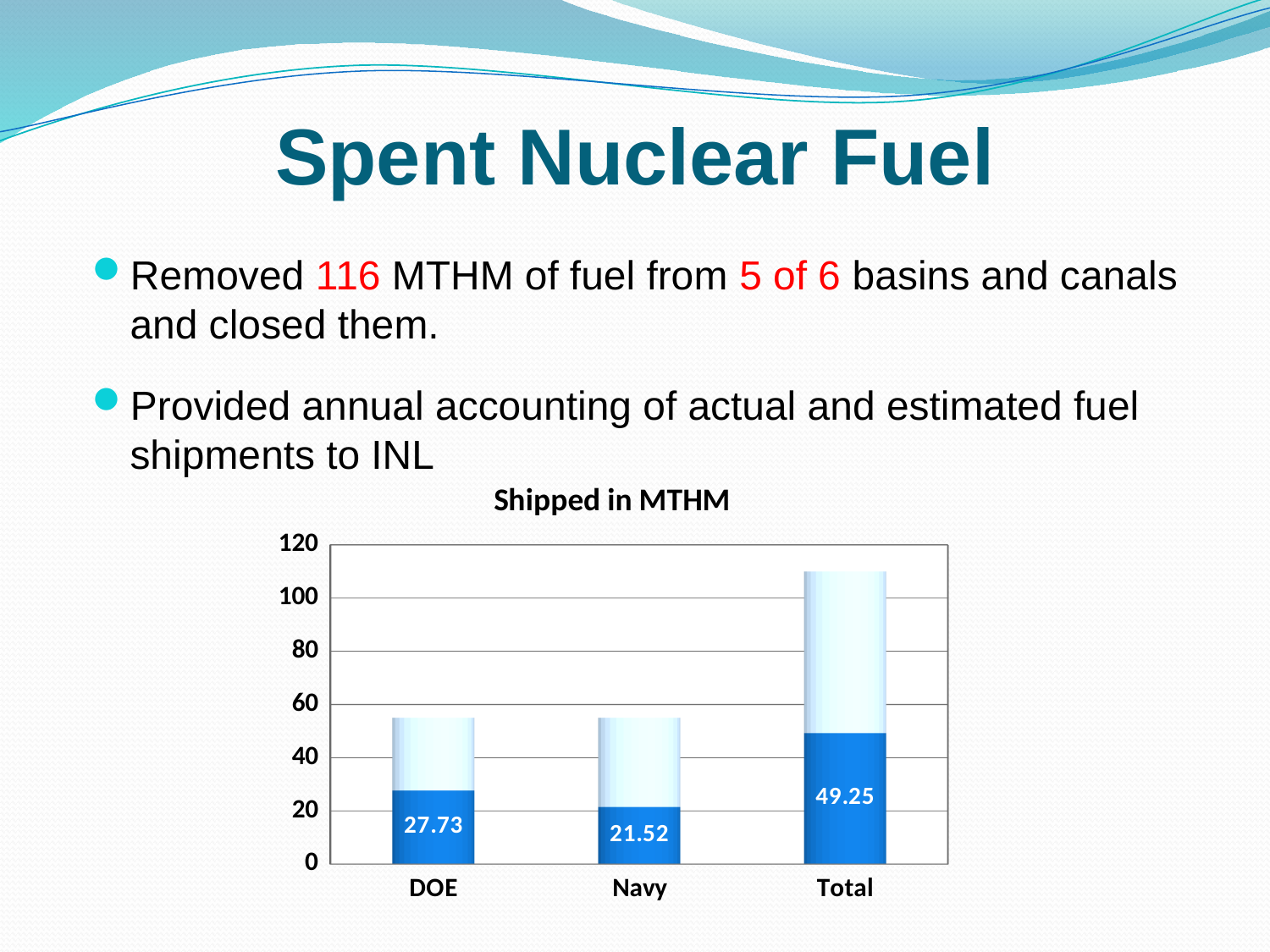

# Spent Nuclear Fuel
Removed 116 MTHM of fuel from 5 of 6 basins and canals and closed them.

Provided annual accounting of actual and estimated fuel shipments to INL

[unsupported chart]